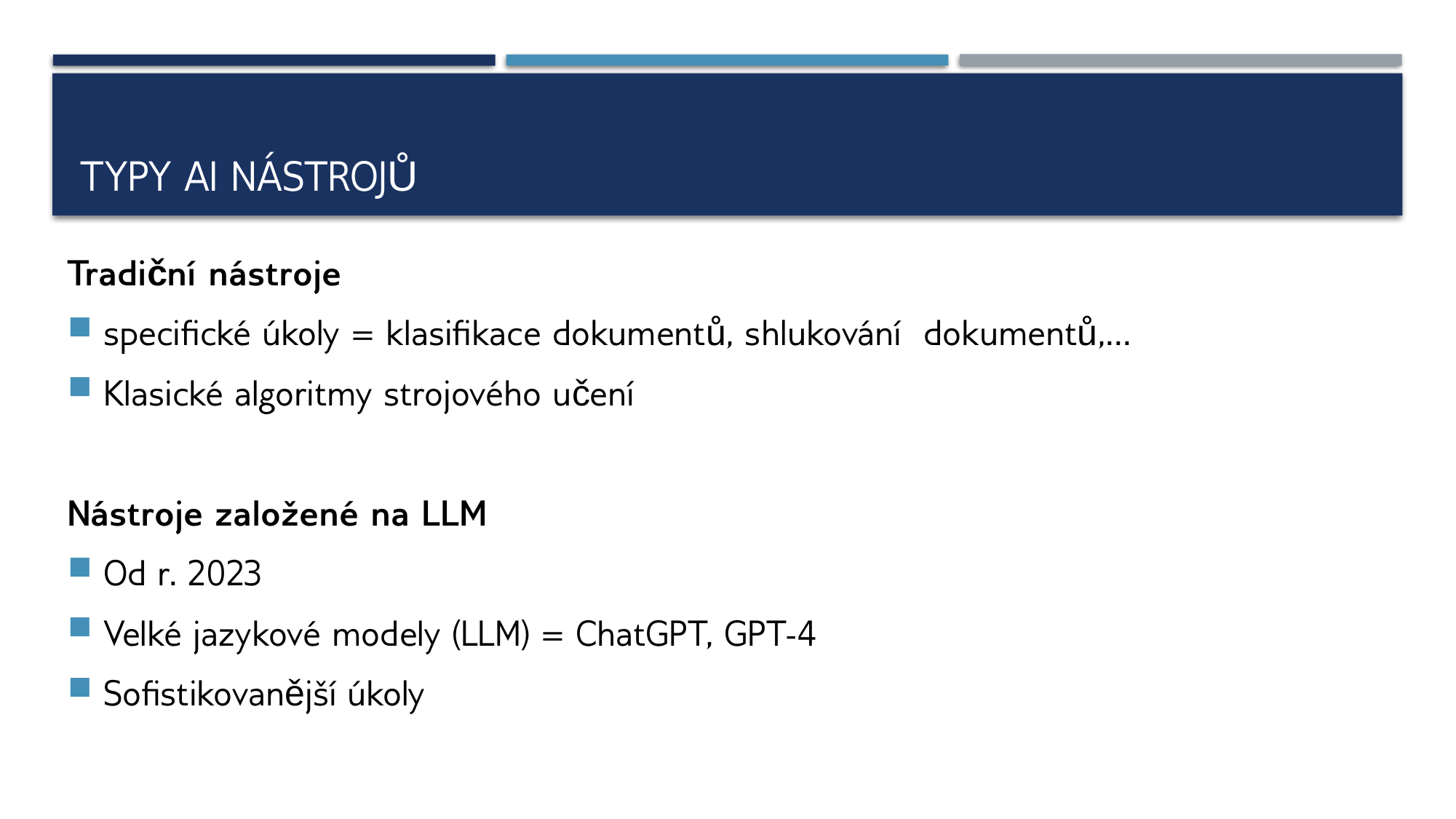

# Typy AI nástrojů
Tradiční nástroje ​
specifické úkoly = klasifikace dokumentů, shlukování  dokumentů,... ​
Klasické algoritmy strojového učení ​

Nástroje založené na LLM​
Od r. 2023​
Velké jazykové modely (LLM) = ChatGPT, GPT-4​
Sofistikovanější úkoly